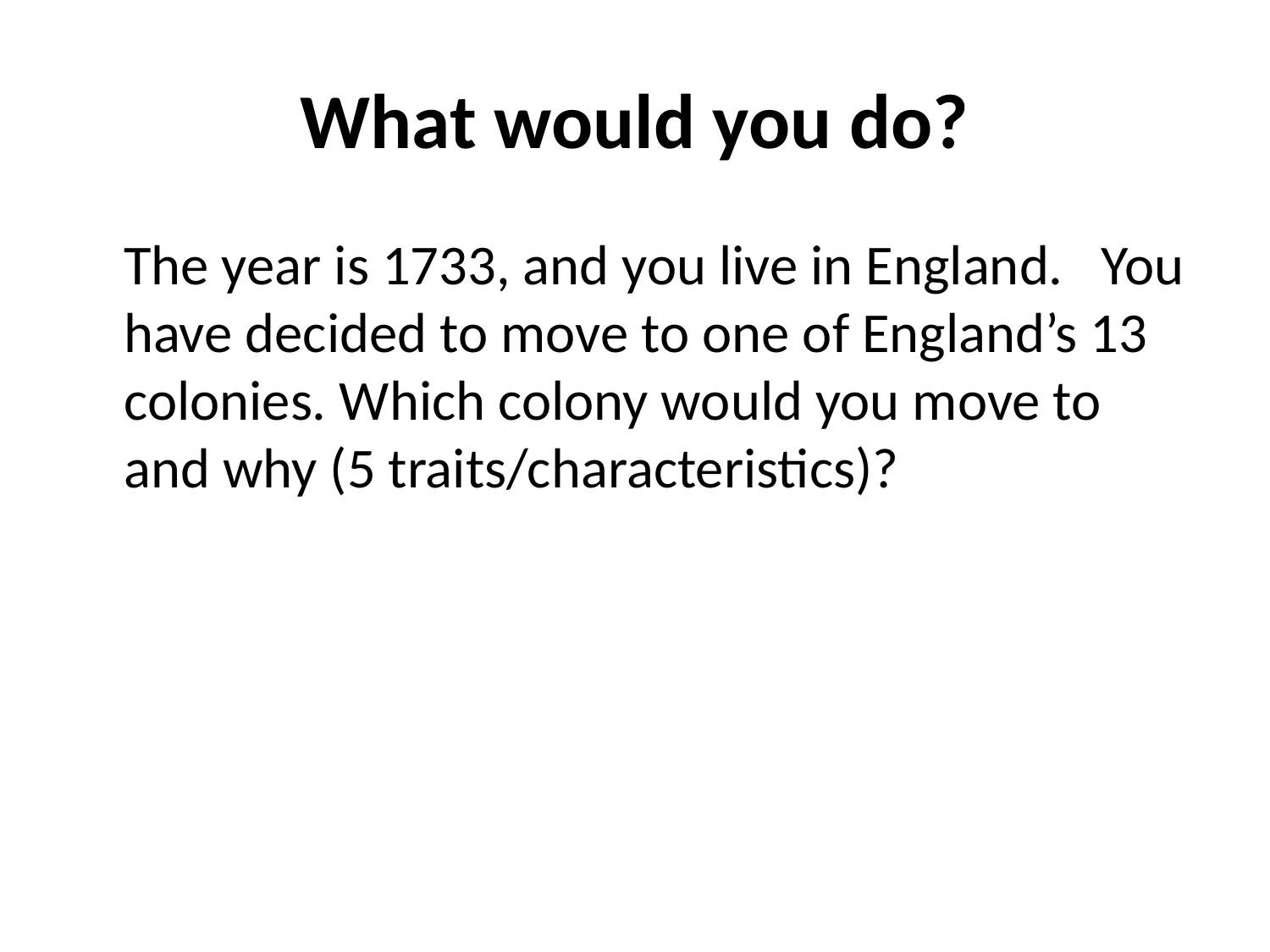

# What would you do?
	The year is 1733, and you live in England.   You have decided to move to one of England’s 13 colonies. Which colony would you move to and why (5 traits/characteristics)?